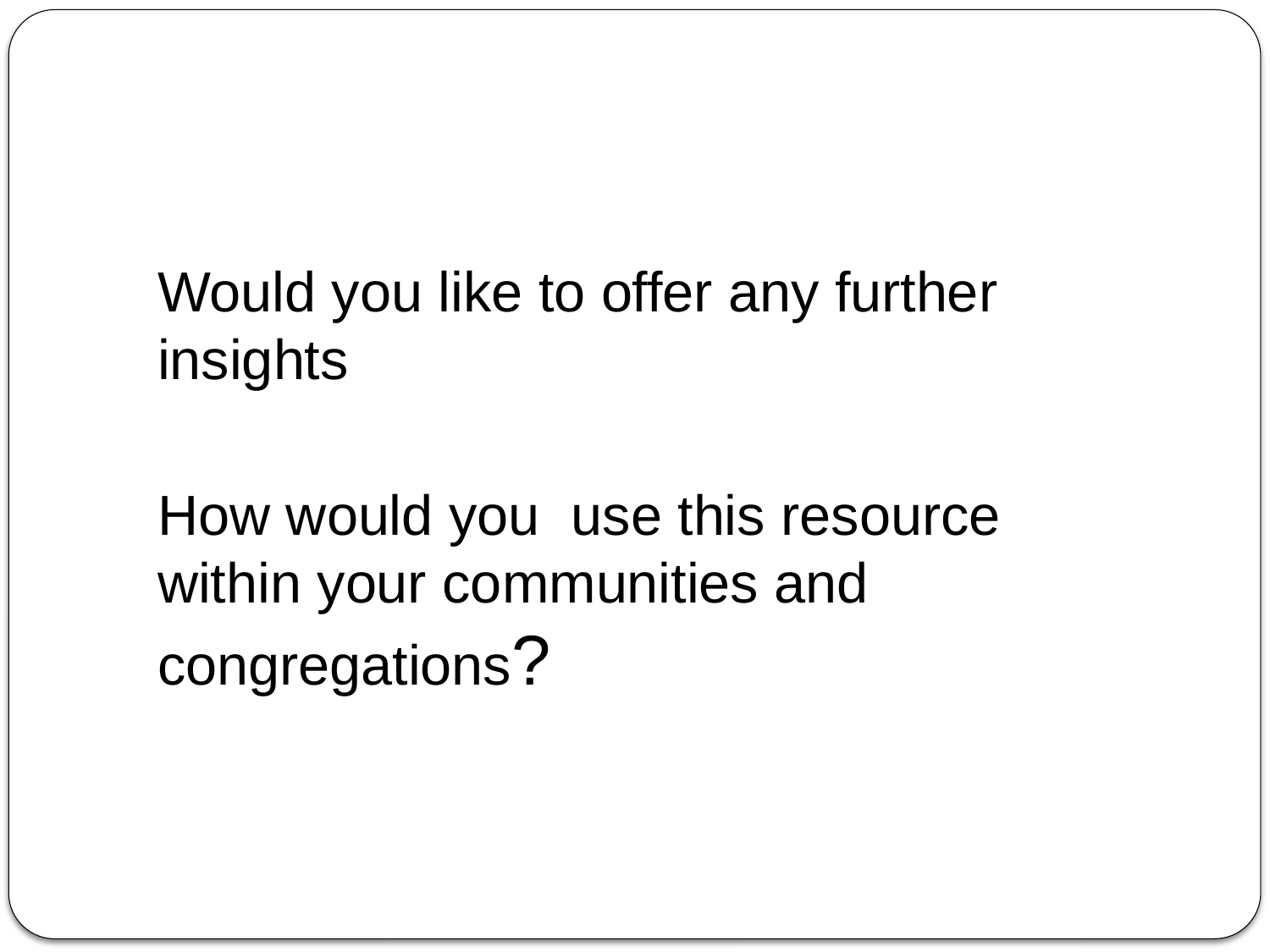

Would you like to offer any further insights

How would you  use this resource within your communities and congregations?